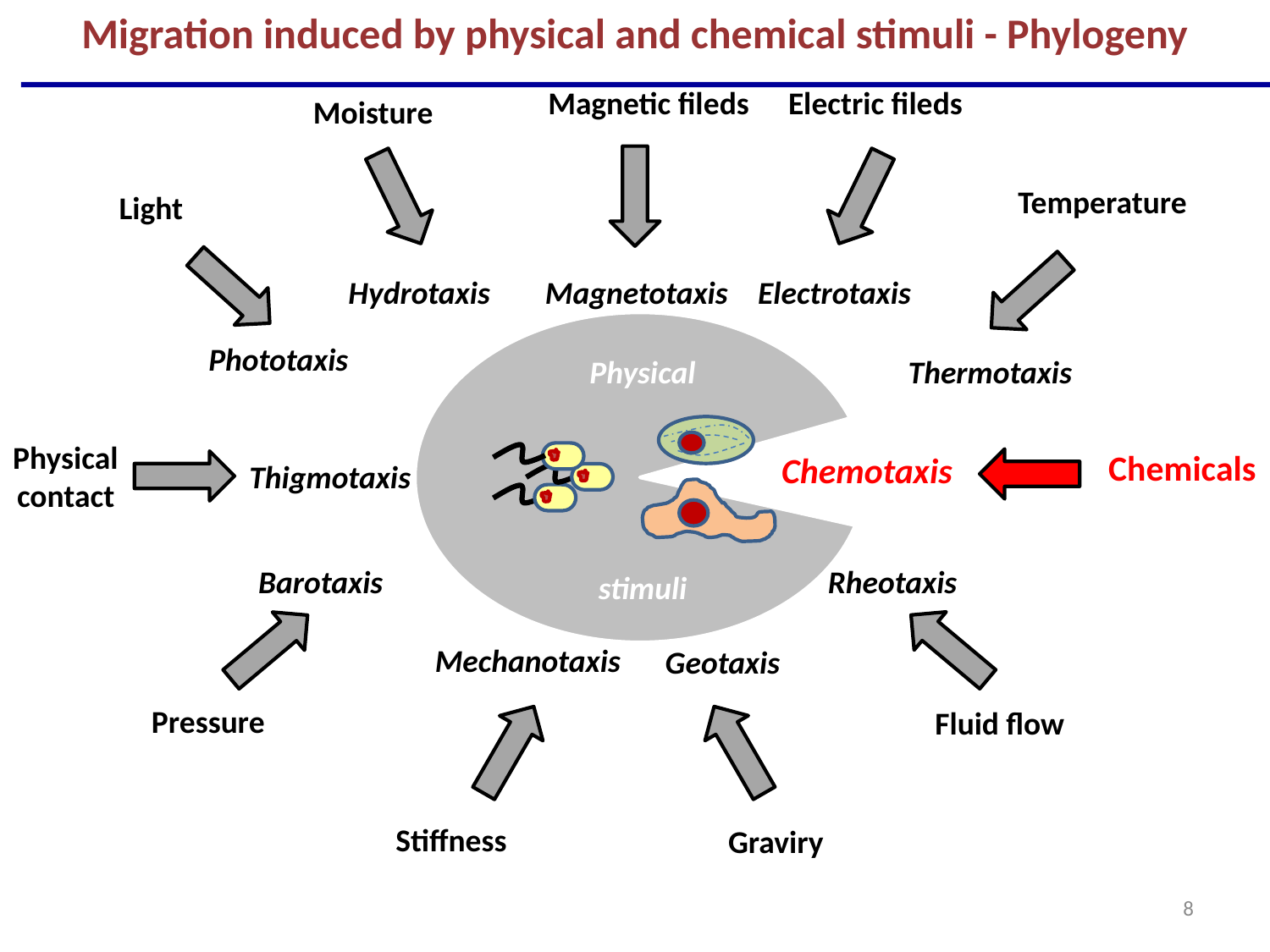

Migration induced by physical and chemical stimuli - Phylogeny
Magnetic fileds
Electric fileds

Moisture

Temperature
Light

Hydrotaxis
Magnetotaxis
Electrotaxis

Phototaxis
Physical

stimuli
Thermotaxis

Physical
contact
Chemicals
Chemotaxis
Thigmotaxis
Barotaxis
Rheotaxis

Mechanotaxis
Geotaxis
Pressure
Fluid flow

Stiffness
Graviry
8